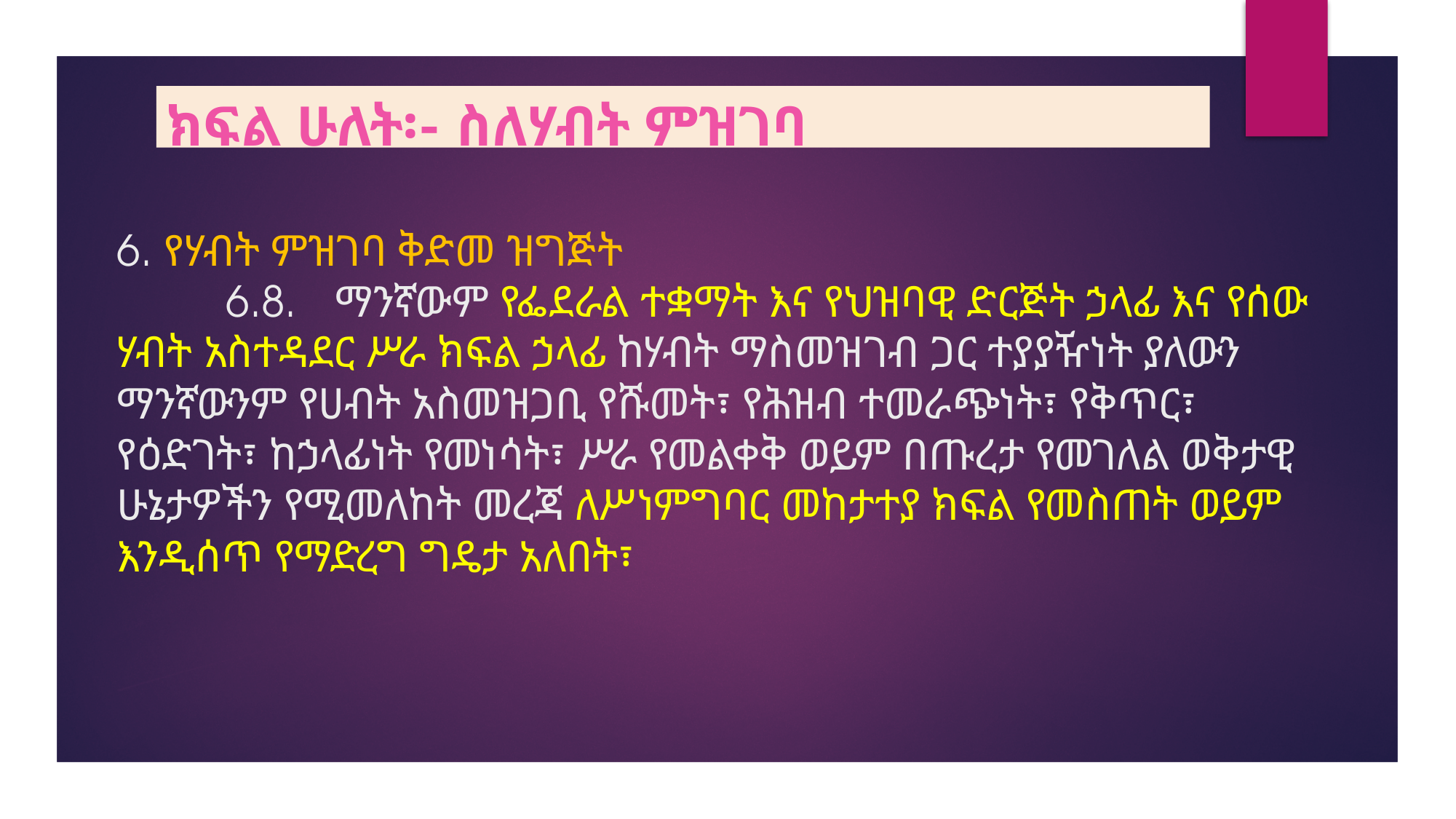

ክፍል ሁለት፡- ስለሃብት ምዝገባ
# 6. የሃብት ምዝገባ ቅድመ ዝግጅት 6.8.	ማንኛውም የፌደራል ተቋማት እና የህዝባዊ ድርጅት ኃላፊ እና የሰው ሃብት አስተዳደር ሥራ ክፍል ኃላፊ ከሃብት ማስመዝገብ ጋር ተያያዥነት ያለውን ማንኛውንም የሀብት አስመዝጋቢ የሹመት፣ የሕዝብ ተመራጭነት፣ የቅጥር፣ የዕድገት፣ ከኃላፊነት የመነሳት፣ ሥራ የመልቀቅ ወይም በጡረታ የመገለል ወቅታዊ ሁኔታዎችን የሚመለከት መረጃ ለሥነምግባር መከታተያ ክፍል የመስጠት ወይም እንዲሰጥ የማድረግ ግዴታ አለበት፣